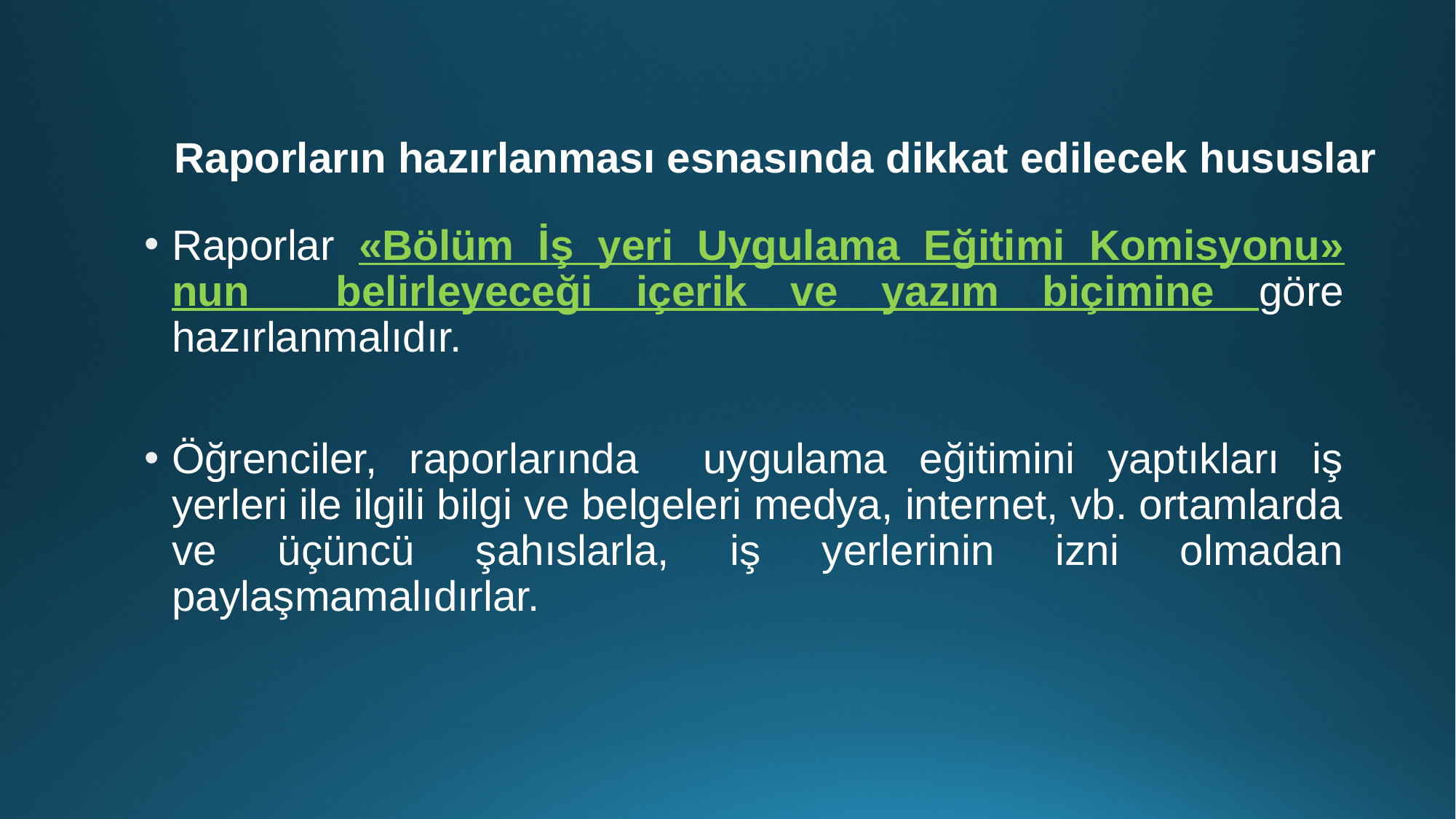

# Raporların hazırlanması esnasında dikkat edilecek hususlar
Raporlar «Bölüm İş yeri Uygulama Eğitimi Komisyonu» nun  belirleyeceği içerik ve yazım biçimine göre hazırlanmalıdır.

Öğrenciler, raporlarında  uygulama eğitimini yaptıkları iş yerleri ile ilgili bilgi ve belgeleri medya, internet, vb. ortamlarda ve üçüncü şahıslarla, iş yerlerinin izni olmadan paylaşmamalıdırlar.